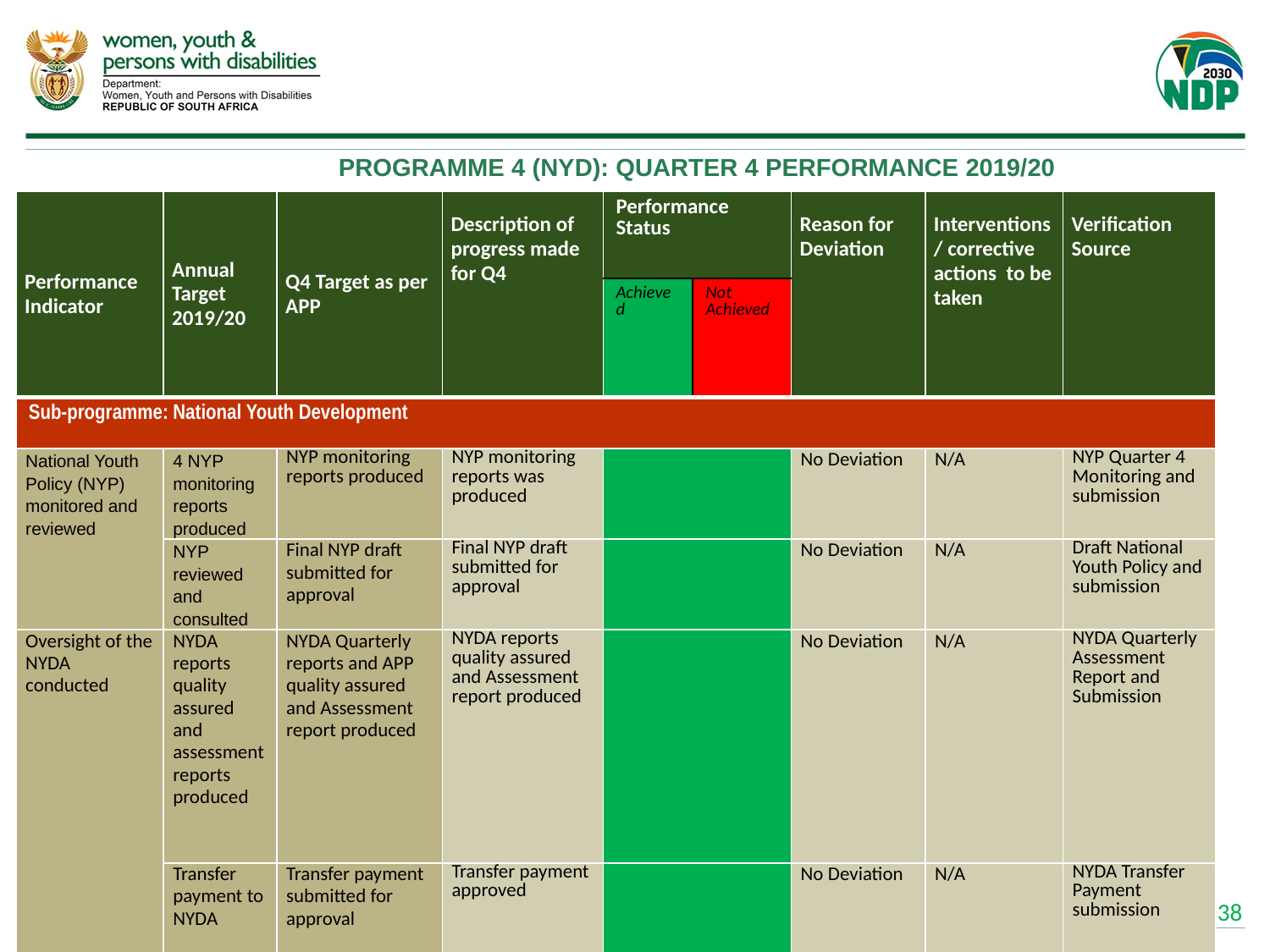

# PROGRAMME 4 (NYD): QUARTER 4 PERFORMANCE 2019/20
| Performance Indicator | Annual Target 2019/20 | Q4 Target as per APP | Description of progress made for Q4 | Performance Status |  | Reason for Deviation | Interventions / corrective actions to be taken | Verification Source |
| --- | --- | --- | --- | --- | --- | --- | --- | --- |
|  |  |  |  | Achieved | Not Achieved |  |  |  |
| Sub-programme: National Youth Development |  |  |  |  |  |  |  |  |
| National Youth Policy (NYP) monitored and reviewed | 4 NYP monitoring reports produced | NYP monitoring reports produced | NYP monitoring reports was produced |  |  | No Deviation | N/A | NYP Quarter 4 Monitoring and submission |
|  | NYP reviewed and consulted | Final NYP draft submitted for approval | Final NYP draft submitted for approval |  |  | No Deviation | N/A | Draft National Youth Policy and submission |
| Oversight of the NYDA conducted | NYDA reports quality assured and assessment reports produced | NYDA Quarterly reports and APP quality assured and Assessment report produced | NYDA reports quality assured and Assessment report produced |  |  | No Deviation | N/A | NYDA Quarterly Assessment Report and Submission |
|  | Transfer payment to NYDA | Transfer payment submitted for approval | Transfer payment approved |  |  | No Deviation | N/A | NYDA Transfer Payment submission |